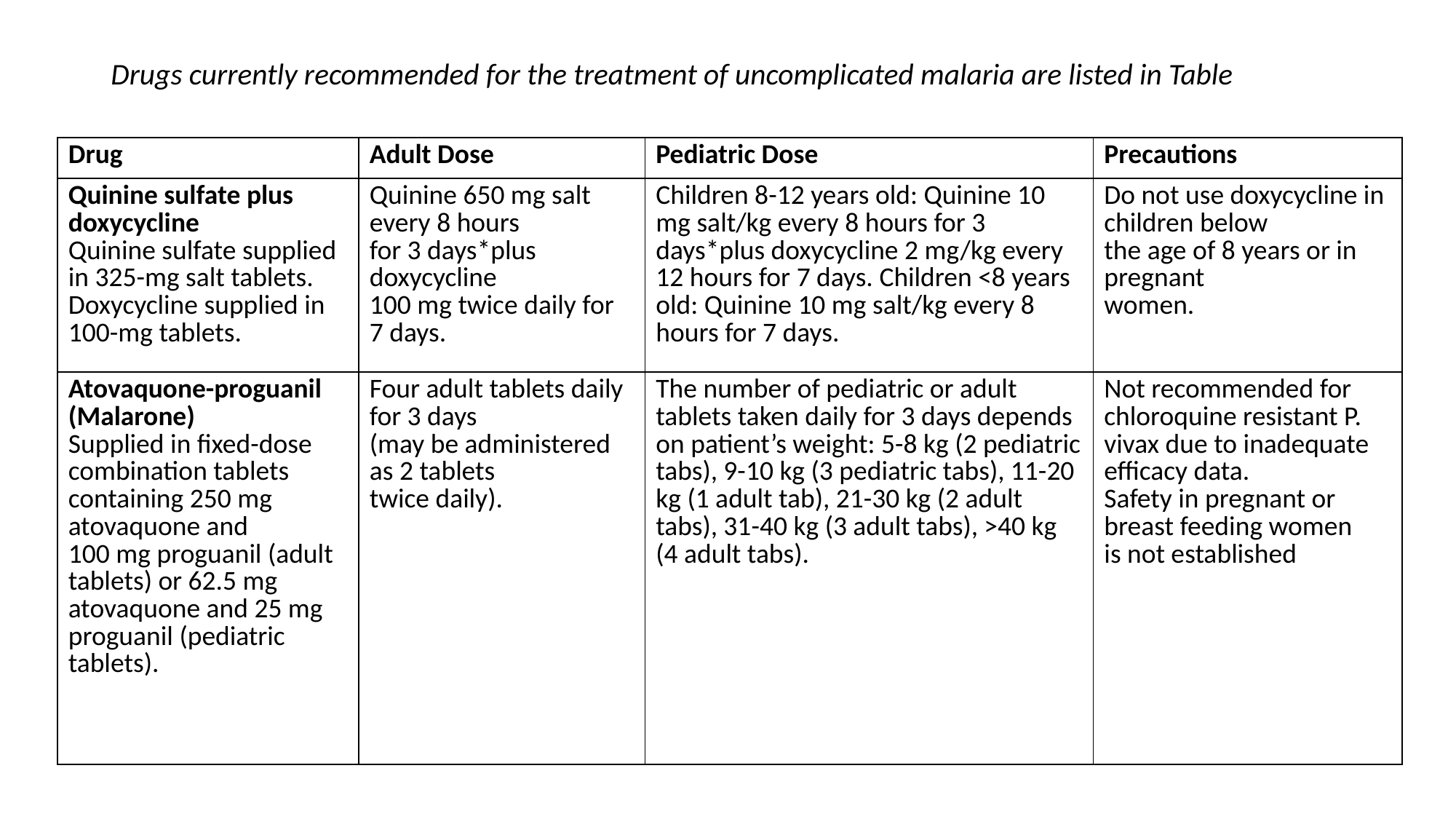

# Drugs currently recommended for the treatment of uncomplicated malaria are listed in Table
| Drug | Adult Dose | Pediatric Dose | Precautions |
| --- | --- | --- | --- |
| Quinine sulfate plus doxycycline Quinine sulfate supplied in 325-mg salt tablets. Doxycycline supplied in 100-mg tablets. | Quinine 650 mg salt every 8 hours for 3 days\*plus doxycycline 100 mg twice daily for 7 days. | Children 8-12 years old: Quinine 10 mg salt/kg every 8 hours for 3 days\*plus doxycycline 2 mg/kg every 12 hours for 7 days. Children <8 years old: Quinine 10 mg salt/kg every 8 hours for 7 days. | Do not use doxycycline in children below the age of 8 years or in pregnant women. |
| Atovaquone-proguanil (Malarone) Supplied in fixed-dose combination tablets containing 250 mg atovaquone and 100 mg proguanil (adult tablets) or 62.5 mg atovaquone and 25 mg proguanil (pediatric tablets). | Four adult tablets daily for 3 days (may be administered as 2 tablets twice daily). | The number of pediatric or adult tablets taken daily for 3 days depends on patient’s weight: 5-8 kg (2 pediatric tabs), 9-10 kg (3 pediatric tabs), 11-20 kg (1 adult tab), 21-30 kg (2 adult tabs), 31-40 kg (3 adult tabs), >40 kg (4 adult tabs). | Not recommended for chloroquine resistant P. vivax due to inadequate efficacy data. Safety in pregnant or breast feeding women is not established |